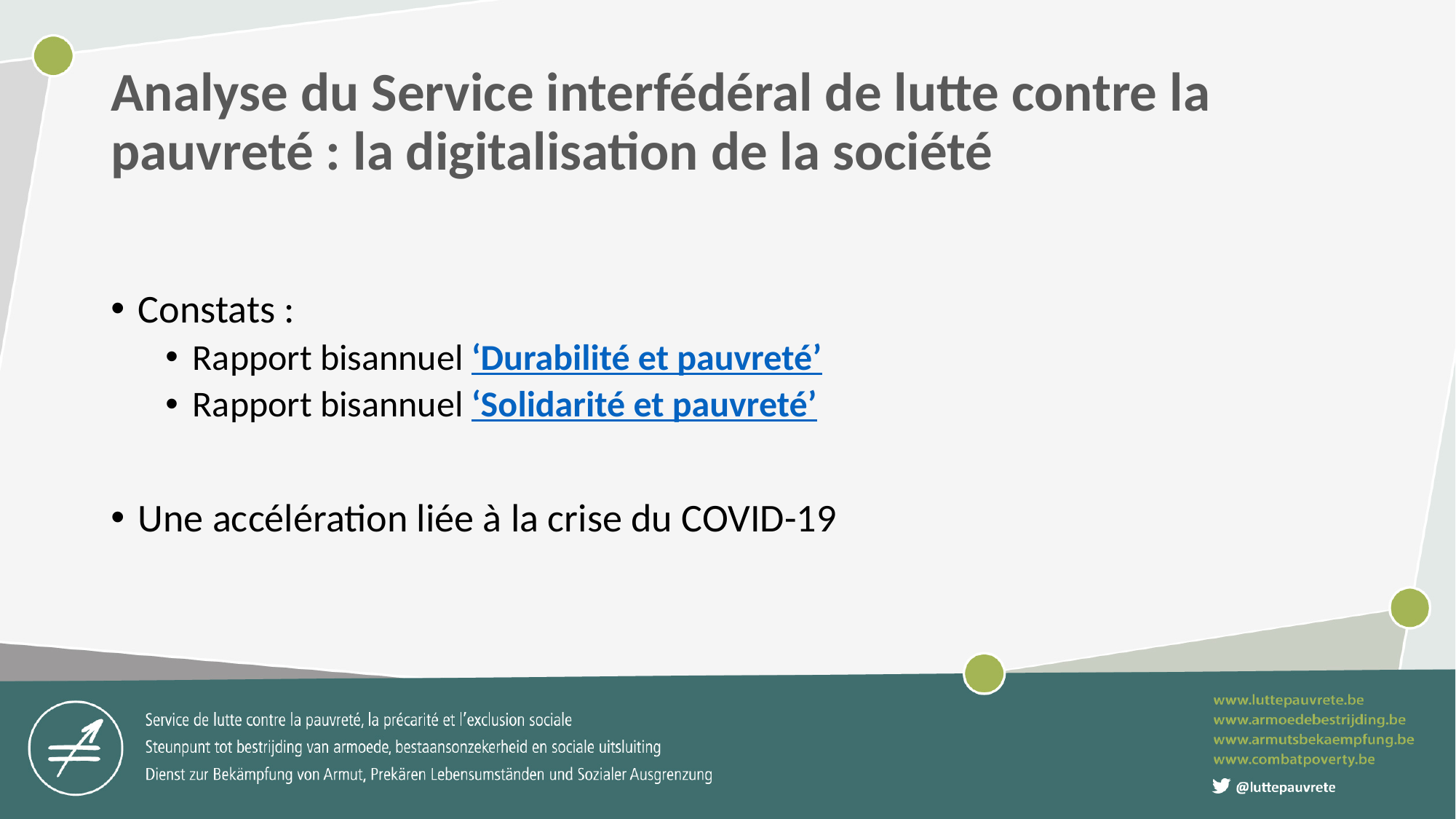

# Analyse du Service interfédéral de lutte contre la pauvreté : la digitalisation de la société

Constats :
Rapport bisannuel ‘Durabilité et pauvreté’
Rapport bisannuel ‘Solidarité et pauvreté’

Une accélération liée à la crise du COVID-19